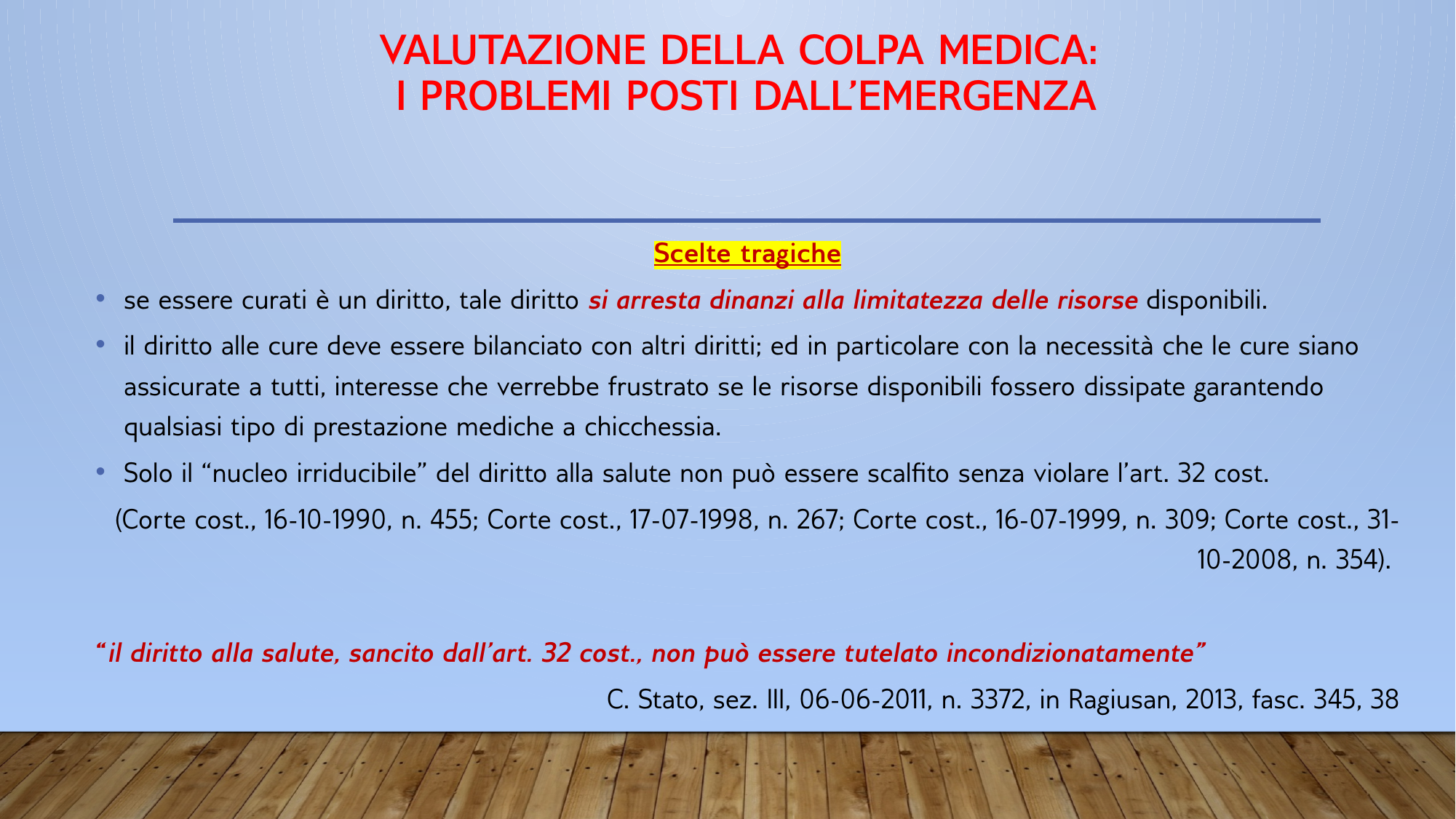

# Valutazione della colpa medica: I PROBLEMI POSTI DALL’EMERGENZA

Scelte tragiche
se essere curati è un diritto, tale diritto si arresta dinanzi alla limitatezza delle risorse disponibili.
il diritto alle cure deve essere bilanciato con altri diritti; ed in particolare con la necessità che le cure siano assicurate a tutti, interesse che verrebbe frustrato se le risorse disponibili fossero dissipate garantendo qualsiasi tipo di prestazione mediche a chicchessia.
Solo il “nucleo irriducibile” del diritto alla salute non può essere scalfito senza violare l’art. 32 cost.
(Corte cost., 16-10-1990, n. 455; Corte cost., 17-07-1998, n. 267; Corte cost., 16-07-1999, n. 309; Corte cost., 31-10-2008, n. 354).

“il diritto alla salute, sancito dall’art. 32 cost., non può essere tutelato incondizionatamente”
C. Stato, sez. III, 06-06-2011, n. 3372, in Ragiusan, 2013, fasc. 345, 38